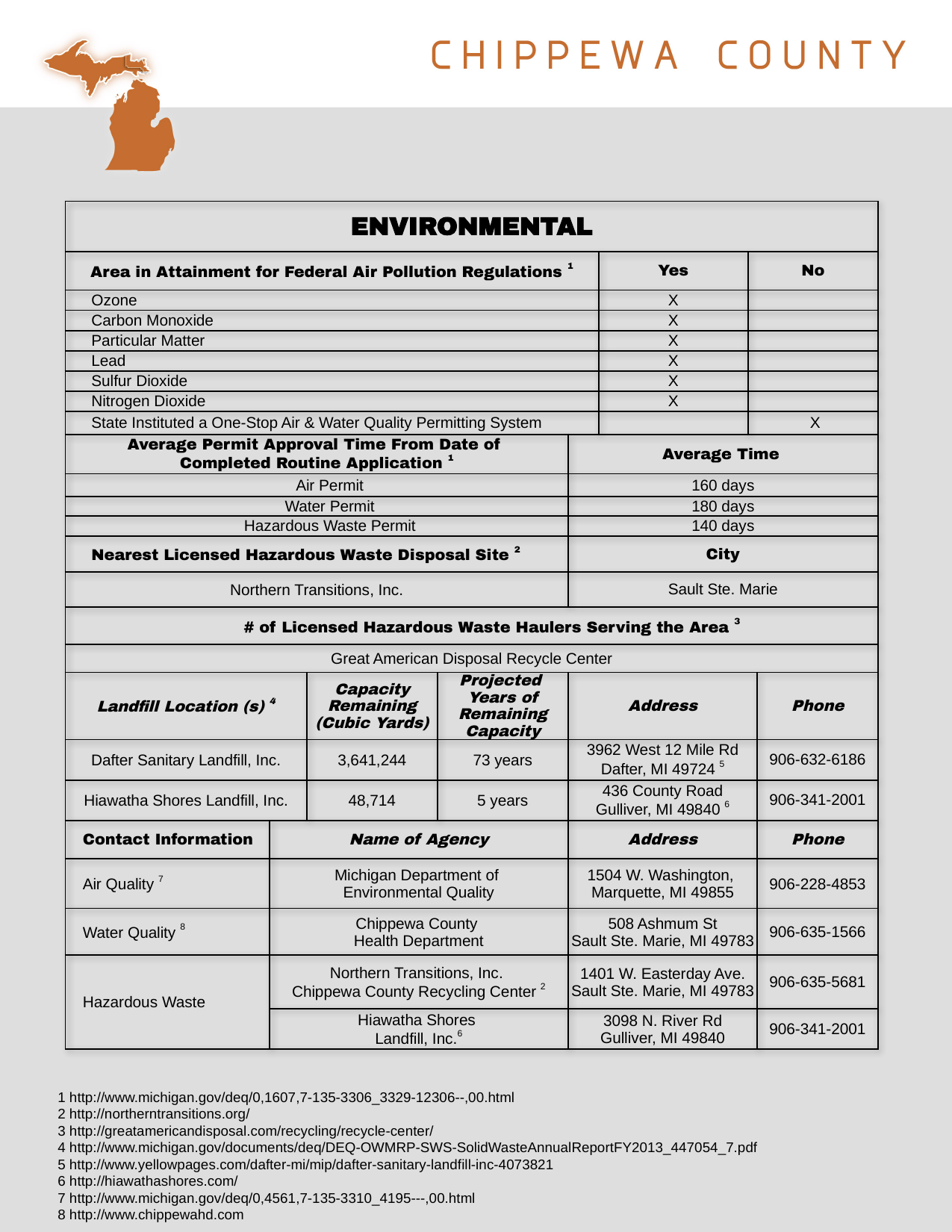

| ENVIRONMENTAL |  |  |  |  |  |  |  |
| --- | --- | --- | --- | --- | --- | --- | --- |
| Area in Attainment for Federal Air Pollution Regulations 1 |  |  |  |  | Yes | No |  |
| Ozone |  |  |  |  | X |  |  |
| Carbon Monoxide |  |  |  |  | X |  |  |
| Particular Matter |  |  |  |  | X |  |  |
| Lead |  |  |  |  | X |  |  |
| Sulfur Dioxide |  |  |  |  | X |  |  |
| Nitrogen Dioxide |  |  |  |  | X |  |  |
| State Instituted a One-Stop Air & Water Quality Permitting System |  |  |  |  |  | X |  |
| Average Permit Approval Time From Date of Completed Routine Application 1 |  |  |  | Average Time |  |  |  |
| Air Permit |  |  |  | 160 days |  |  |  |
| Water Permit |  |  |  | 180 days |  |  |  |
| Hazardous Waste Permit |  |  |  | 140 days |  |  |  |
| Nearest Licensed Hazardous Waste Disposal Site 2 |  |  |  | City |  |  |  |
| Northern Transitions, Inc. |  |  |  | Sault Ste. Marie |  |  |  |
| # of Licensed Hazardous Waste Haulers Serving the Area 3 |  |  |  |  |  |  |  |
| Great American Disposal Recycle Center |  |  |  |  |  |  |  |
| Landfill Location (s) 4 |  | Capacity Remaining (Cubic Yards) | Projected Years of Remaining Capacity | Address |  |  | Phone |
| Dafter Sanitary Landfill, Inc. |  | 3,641,244 | 73 years | 3962 West 12 Mile Rd Dafter, MI 49724 5 |  |  | 906-632-6186 |
| Hiawatha Shores Landfill, Inc. |  | 48,714 | 5 years | 436 County Road Gulliver, MI 49840 6 |  |  | 906-341-2001 |
| Contact Information | Name of Agency |  |  | Address |  |  | Phone |
| Air Quality 7 | Michigan Department of Environmental Quality |  |  | 1504 W. Washington, Marquette, MI 49855 |  |  | 906-228-4853 |
| Water Quality 8 | Chippewa County Health Department |  |  | 508 Ashmum St Sault Ste. Marie, MI 49783 |  |  | 906-635-1566 |
| Hazardous Waste | Northern Transitions, Inc. Chippewa County Recycling Center 2 |  |  | 1401 W. Easterday Ave. Sault Ste. Marie, MI 49783 |  |  | 906-635-5681 |
|  | Hiawatha Shores Landfill, Inc.6 |  |  | 3098 N. River Rd Gulliver, MI 49840 |  |  | 906-341-2001 |

1 http://www.michigan.gov/deq/0,1607,7-135-3306_3329-12306--,00.html
2 http://northerntransitions.org/
3 http://greatamericandisposal.com/recycling/recycle-center/
4 http://www.michigan.gov/documents/deq/DEQ-OWMRP-SWS-SolidWasteAnnualReportFY2013_447054_7.pdf
5 http://www.yellowpages.com/dafter-mi/mip/dafter-sanitary-landfill-inc-4073821
6 http://hiawathashores.com/
7 http://www.michigan.gov/deq/0,4561,7-135-3310_4195---,00.html
8 http://www.chippewahd.com